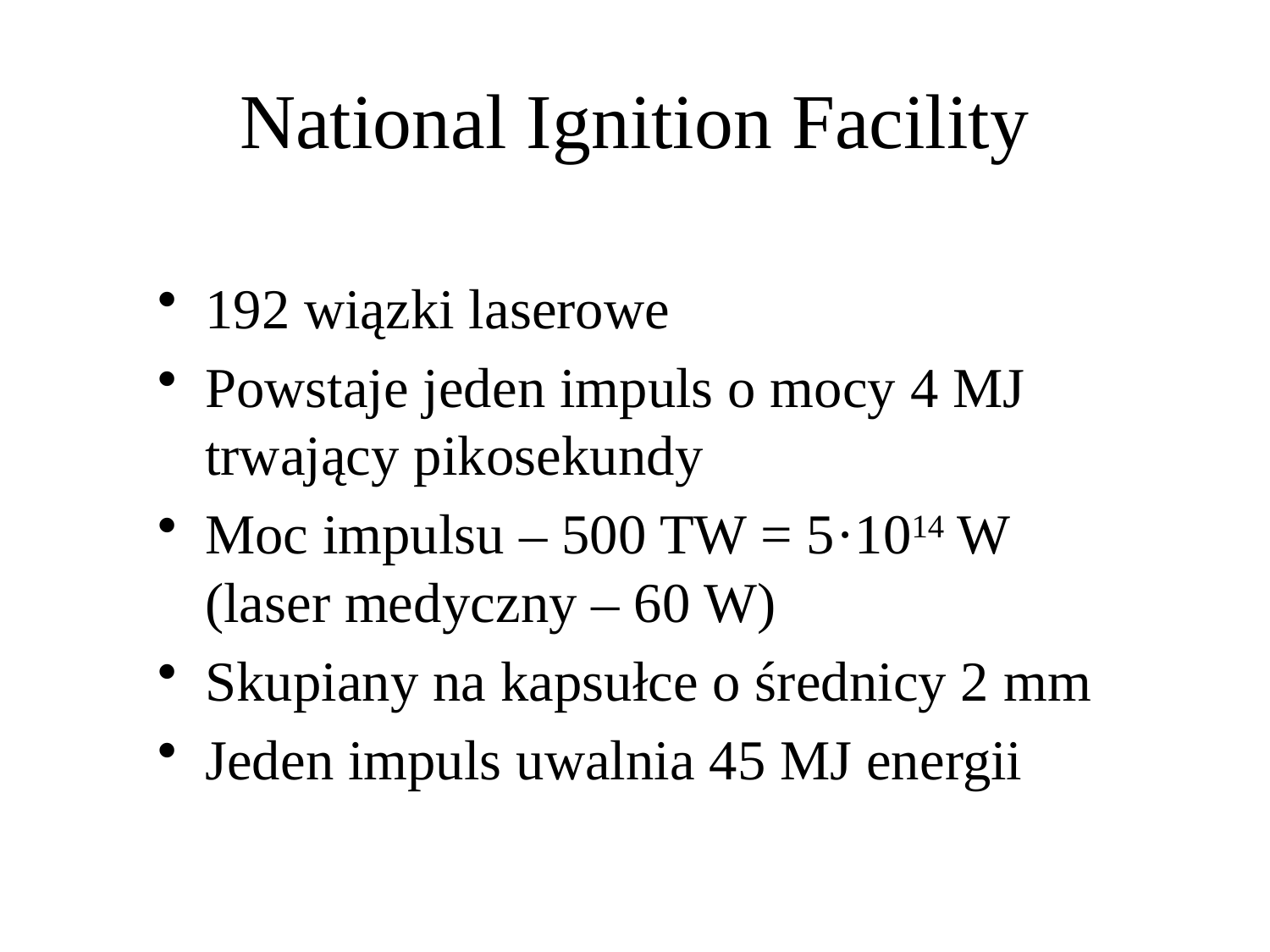

# National Ignition Facility
192 wiązki laserowe
Powstaje jeden impuls o mocy 4 MJ
trwający pikosekundy
Moc impulsu – 500 TW = 5·1014 W
(laser medyczny – 60 W)
Skupiany na kapsułce o średnicy 2 mm
Jeden impuls uwalnia 45 MJ energii